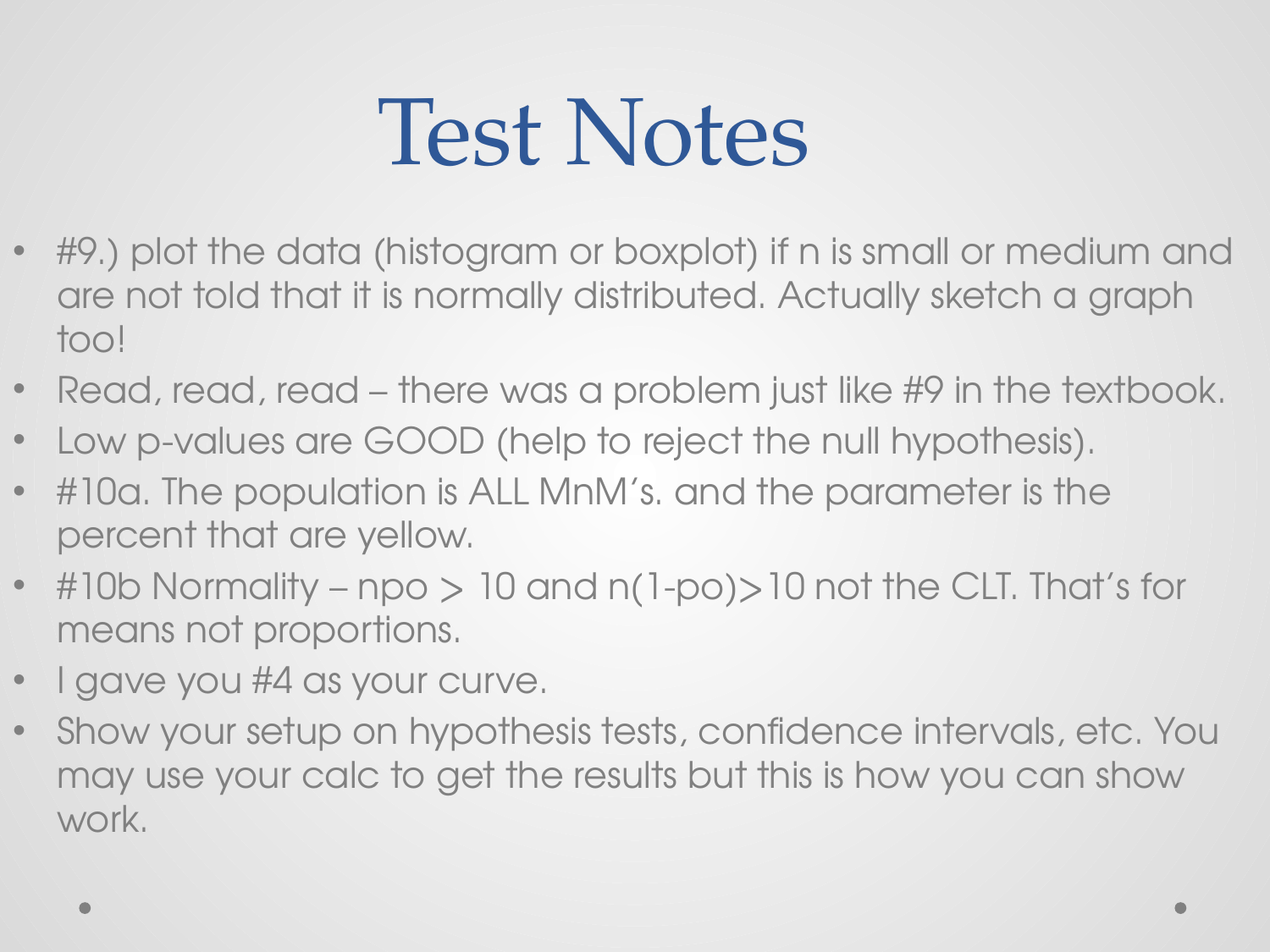

# Test Notes
#9.) plot the data (histogram or boxplot) if n is small or medium and are not told that it is normally distributed. Actually sketch a graph too!
Read, read, read – there was a problem just like #9 in the textbook.
Low p-values are GOOD (help to reject the null hypothesis).
#10a. The population is ALL MnM’s. and the parameter is the percent that are yellow.
#10b Normality – npo > 10 and n(1-po)>10 not the CLT. That’s for means not proportions.
I gave you #4 as your curve.
Show your setup on hypothesis tests, confidence intervals, etc. You may use your calc to get the results but this is how you can show work.